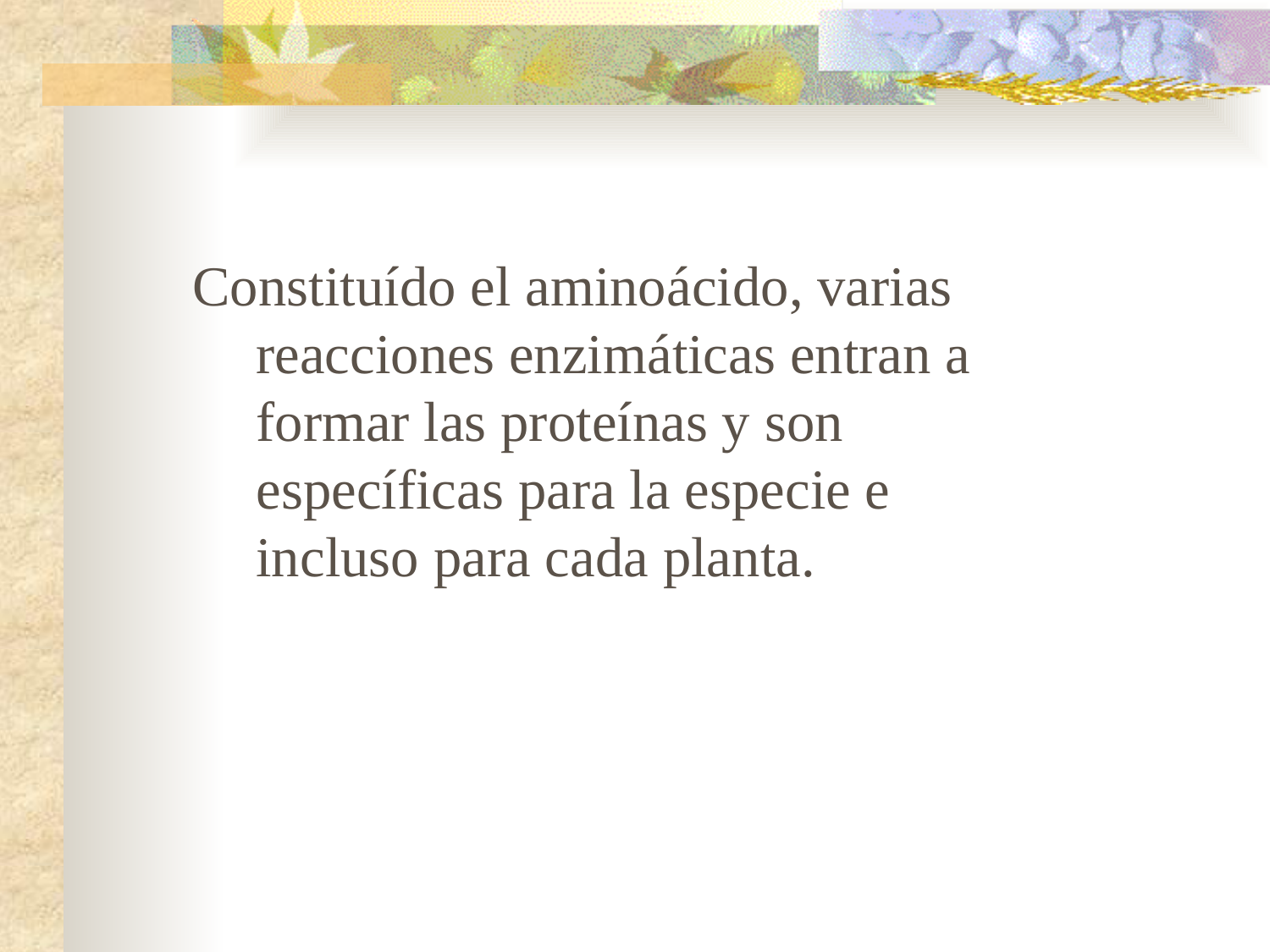

Constituído el aminoácido, varias reacciones enzimáticas entran a formar las proteínas y son específicas para la especie e incluso para cada planta.